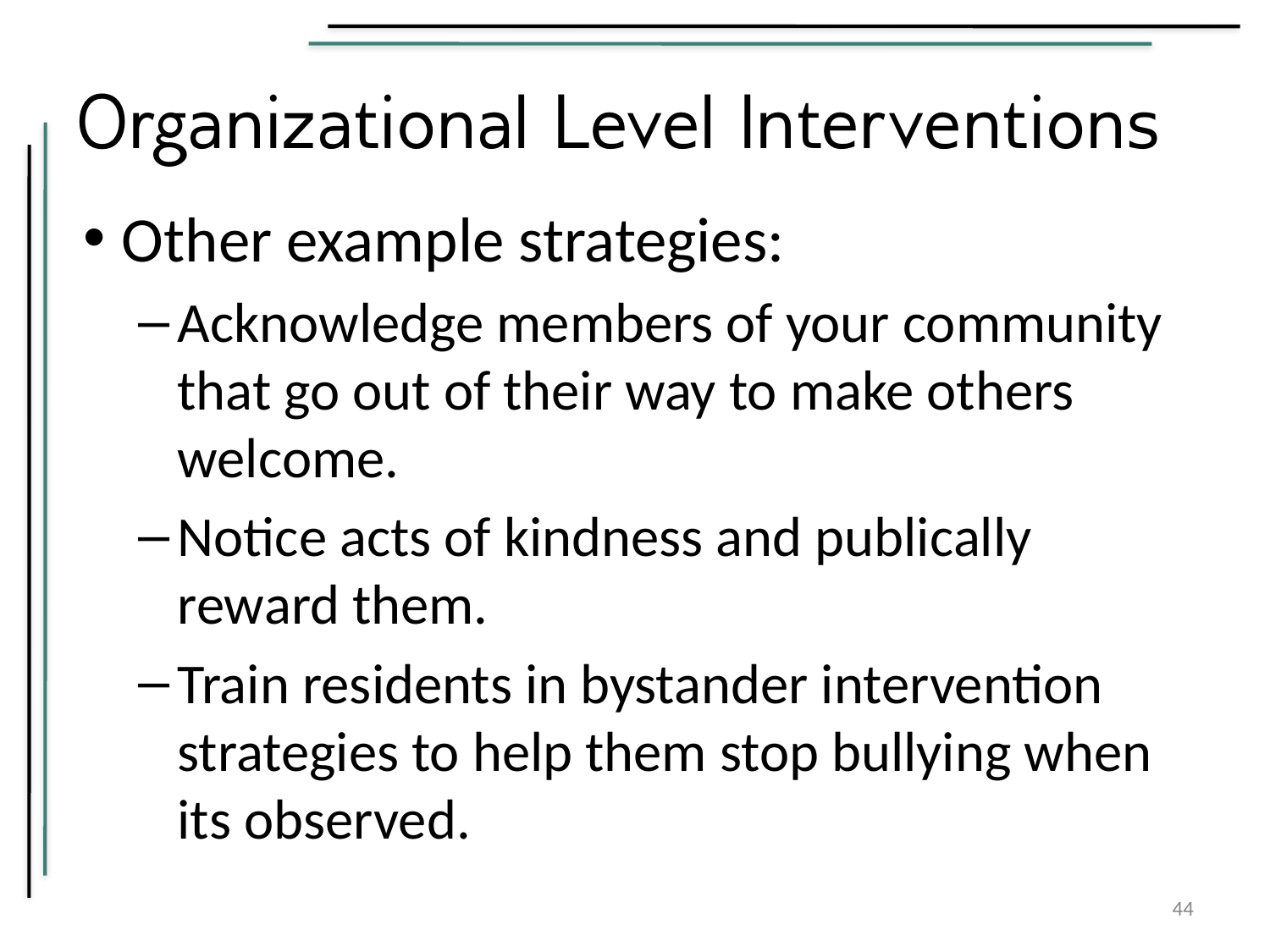

# Organizational Level Interventions
Other example strategies:
Acknowledge members of your community that go out of their way to make others welcome.
Notice acts of kindness and publically  reward them.
Train residents in bystander intervention strategies to help them stop bullying when its observed.
44